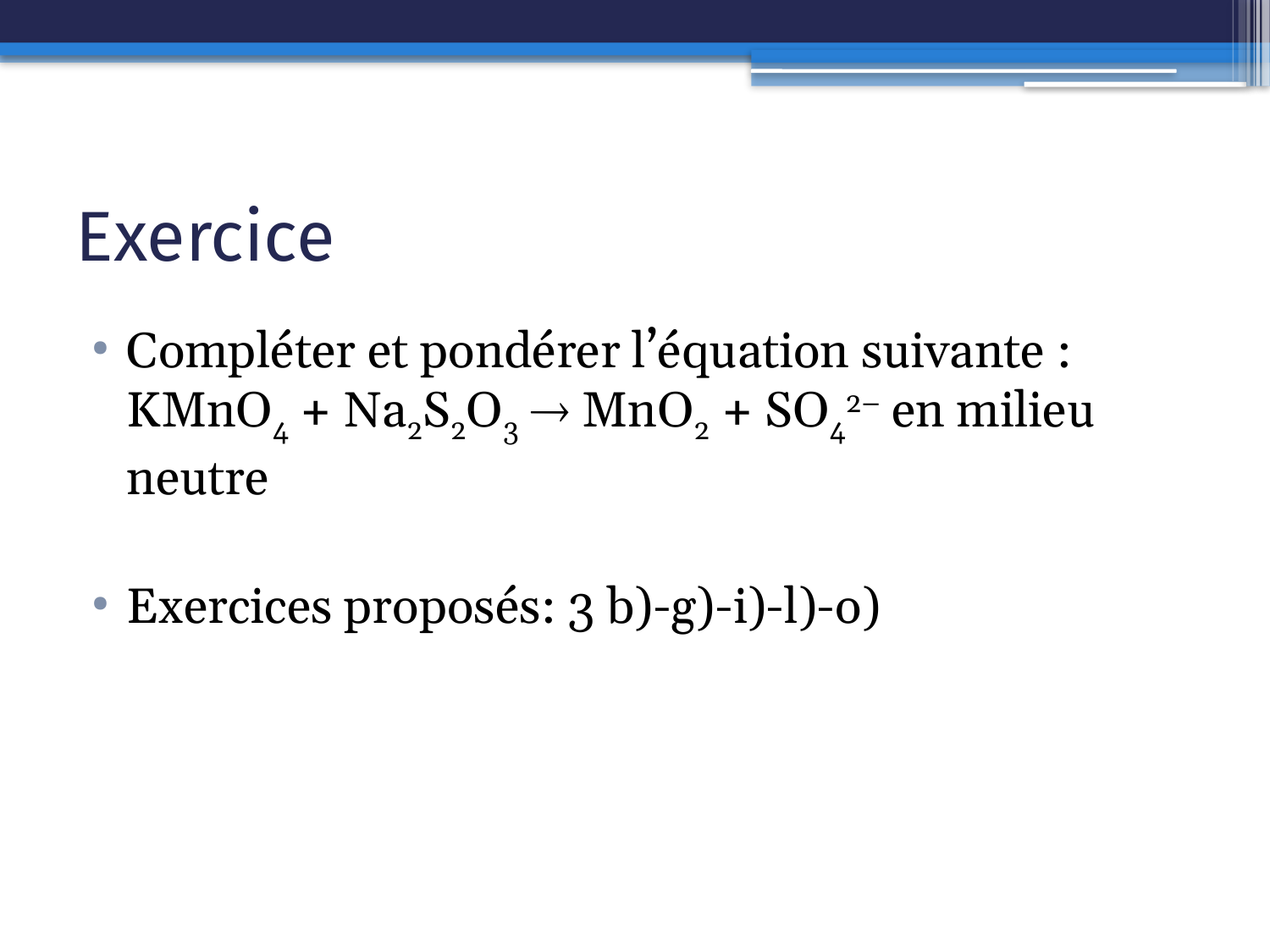

# Exercice
Compléter et pondérer l’équation suivante : KMnO4 + Na2S2O3 → MnO2 + SO42– en milieu neutre

Exercices proposés: 3 b)-g)-i)-l)-o)